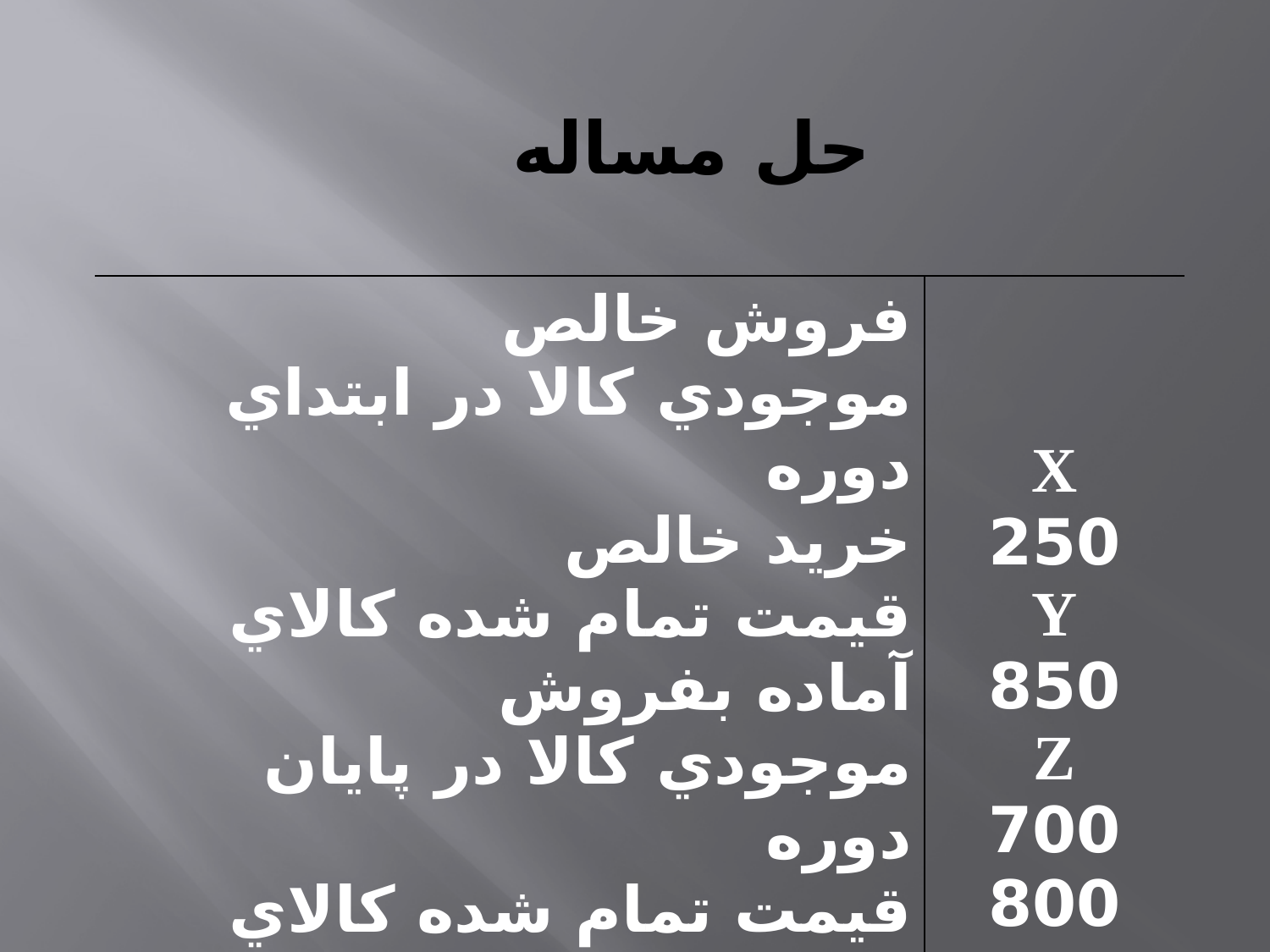

# حل مساله
|  |  |
| --- | --- |
| فروش خالص موجودي كالا در ابتداي دوره خريد خالص قيمت تمام شده كالاي آماده بفروش موجودي كالا در پايان دوره قيمت تمام شده كالاي فروش رفته سود ناخالص ( ناويژه) | X 250 Y 850 Z 700 800 |